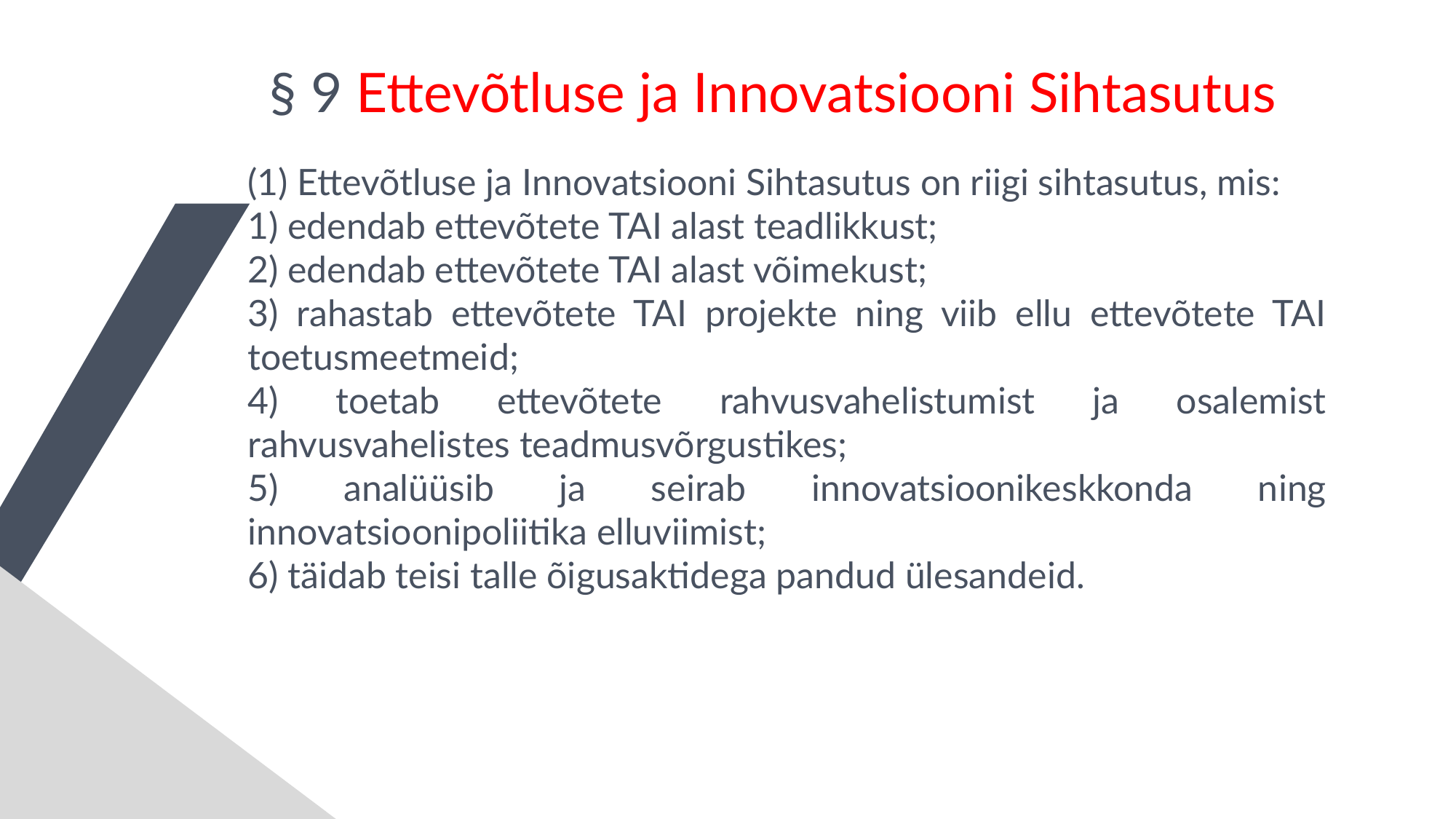

§ 9 Ettevõtluse ja Innovatsiooni Sihtasutus
(1) Ettevõtluse ja Innovatsiooni Sihtasutus on riigi sihtasutus, mis:
1) edendab ettevõtete TAI alast teadlikkust;
2) edendab ettevõtete TAI alast võimekust;
3) rahastab ettevõtete TAI projekte ning viib ellu ettevõtete TAI toetusmeetmeid;
4) toetab ettevõtete rahvusvahelistumist ja osalemist rahvusvahelistes teadmusvõrgustikes;
5) analüüsib ja seirab innovatsioonikeskkonda ning innovatsioonipoliitika elluviimist;
6) täidab teisi talle õigusaktidega pandud ülesandeid.